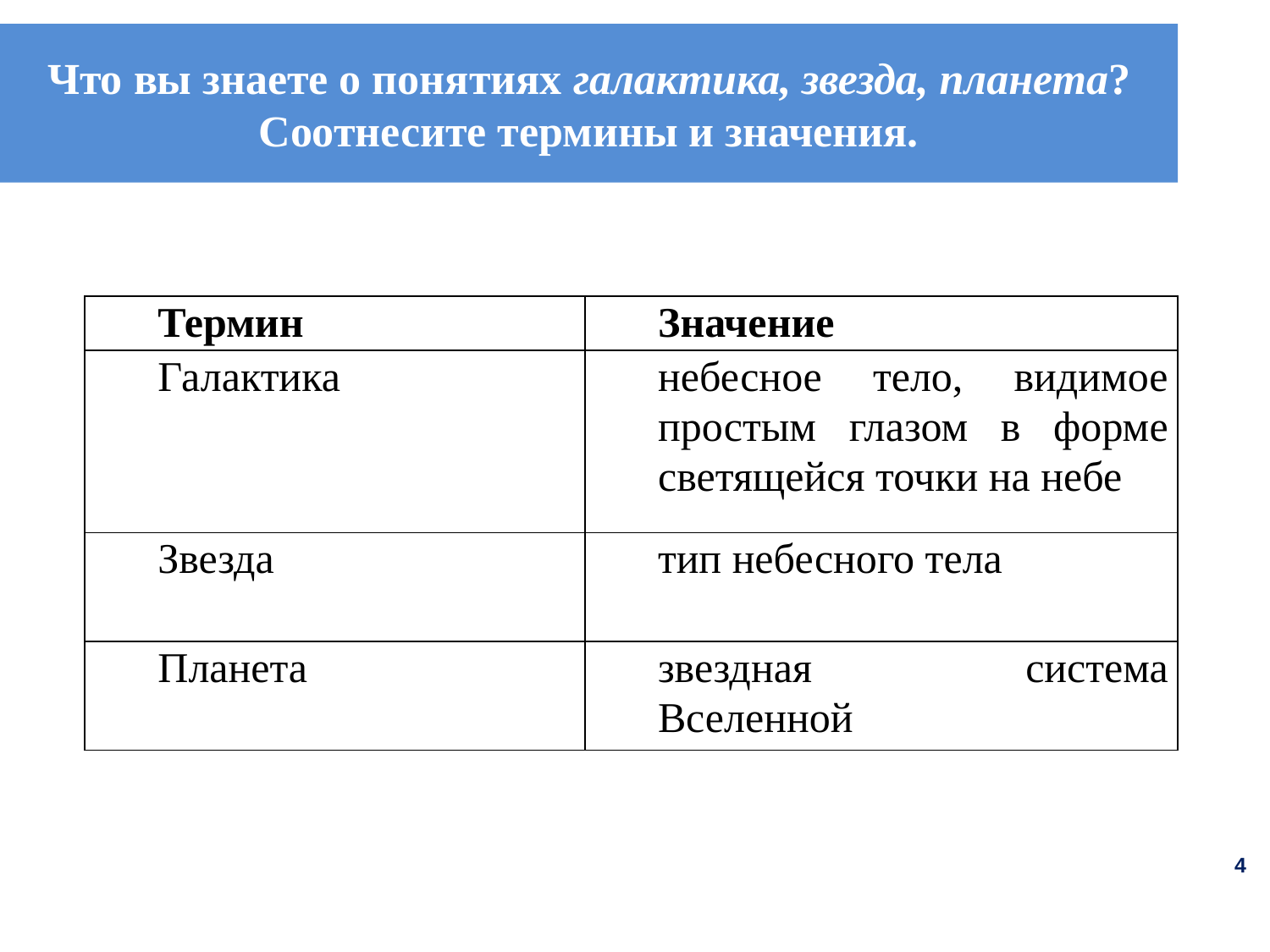

# Что вы знаете о понятиях галактика, звезда, планета? Соотнесите термины и значения.
| Термин | Значение |
| --- | --- |
| Галактика | небесное тело, видимое простым глазом в форме светящейся точки на небе |
| Звезда | тип небесного тела |
| Планета | звездная система Вселенной |

4